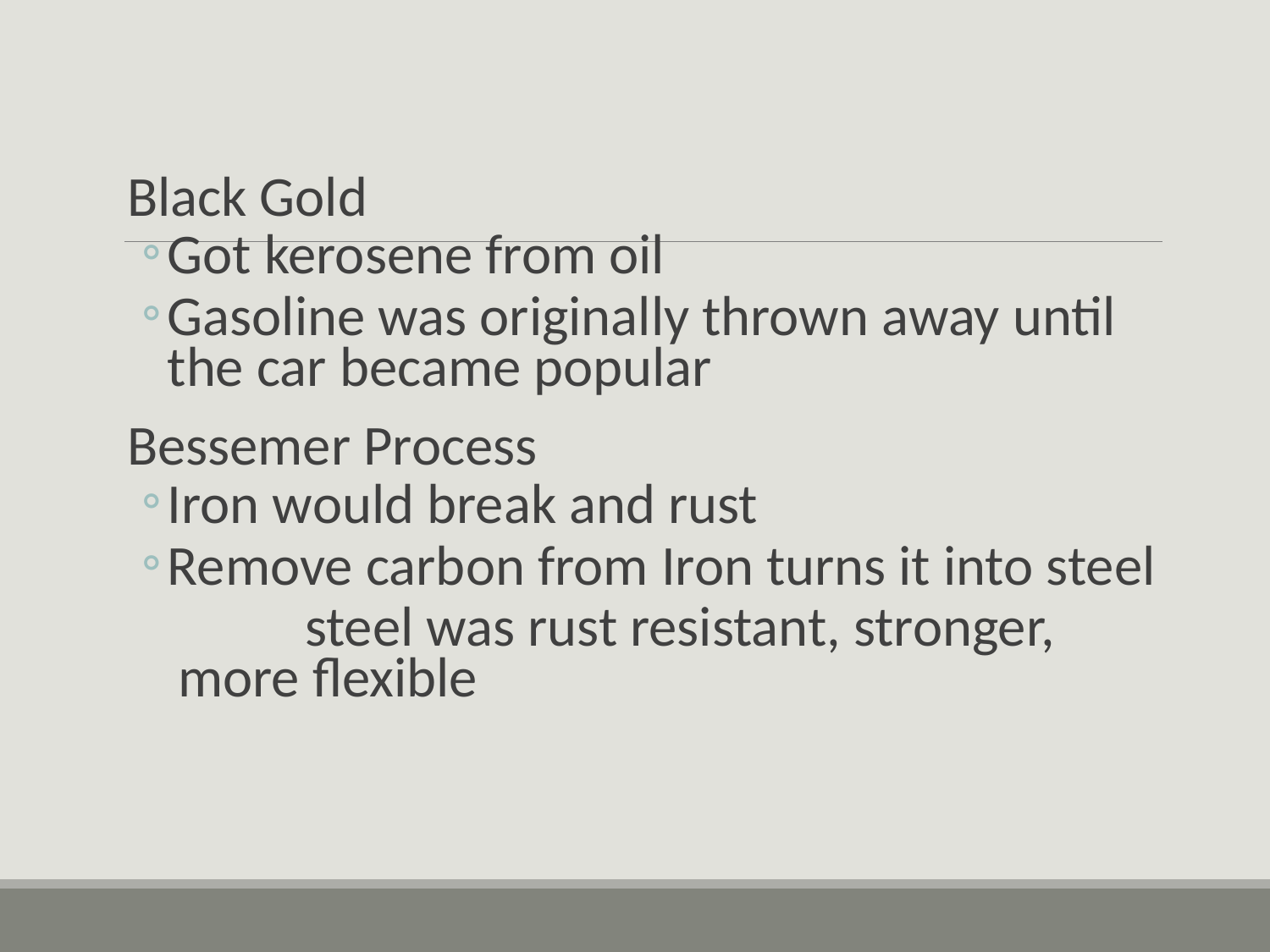

#
Black Gold
Got kerosene from oil
Gasoline was originally thrown away until the car became popular
Bessemer Process
Iron would break and rust
Remove carbon from Iron turns it into steel
	steel was rust resistant, stronger, more flexible